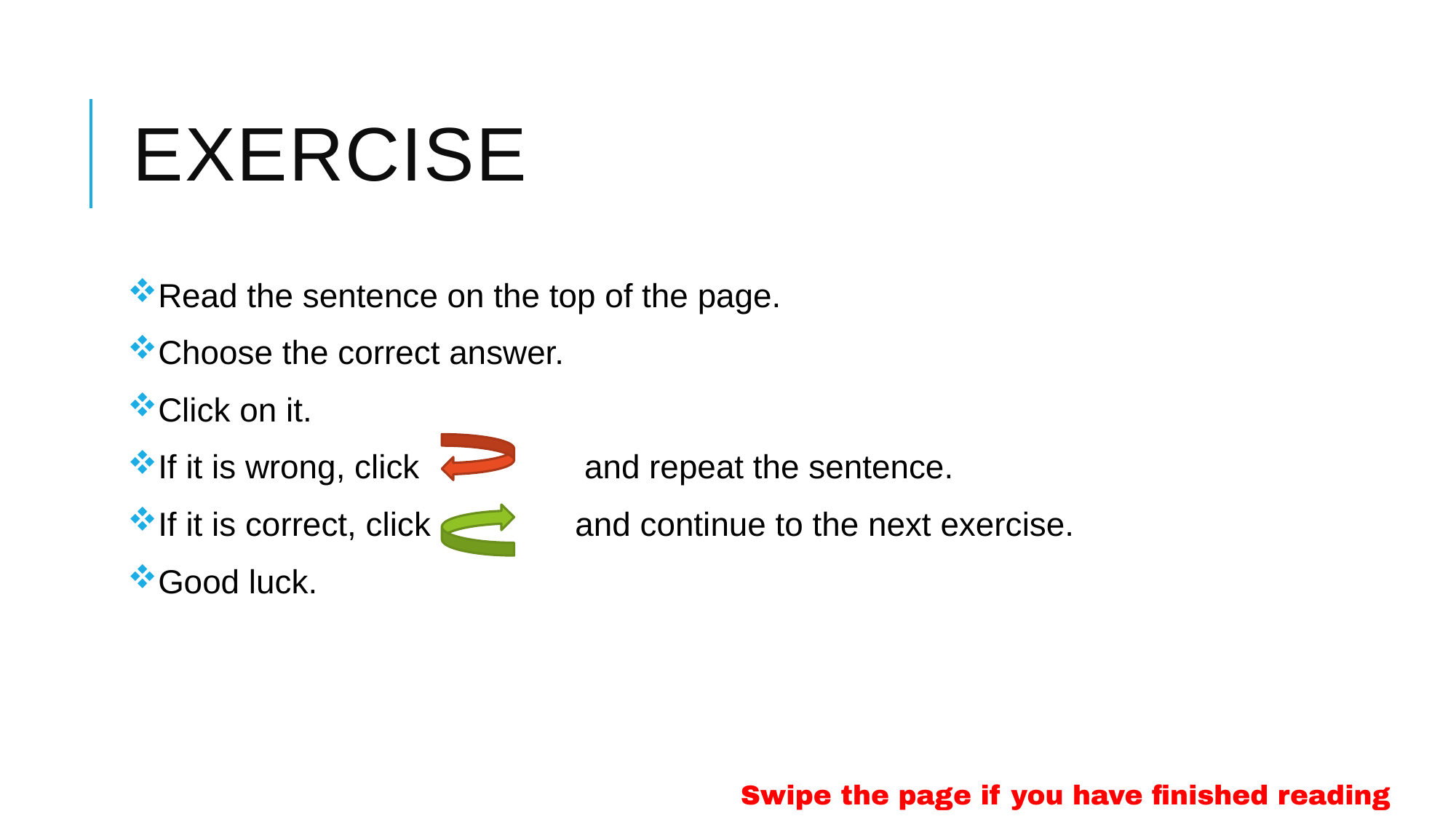

# exercise
Read the sentence on the top of the page.
Choose the correct answer.
Click on it.
If it is wrong, click		 and repeat the sentence.
If it is correct, click 		and continue to the next exercise.
Good luck.

Swipe the page if you have finished reading